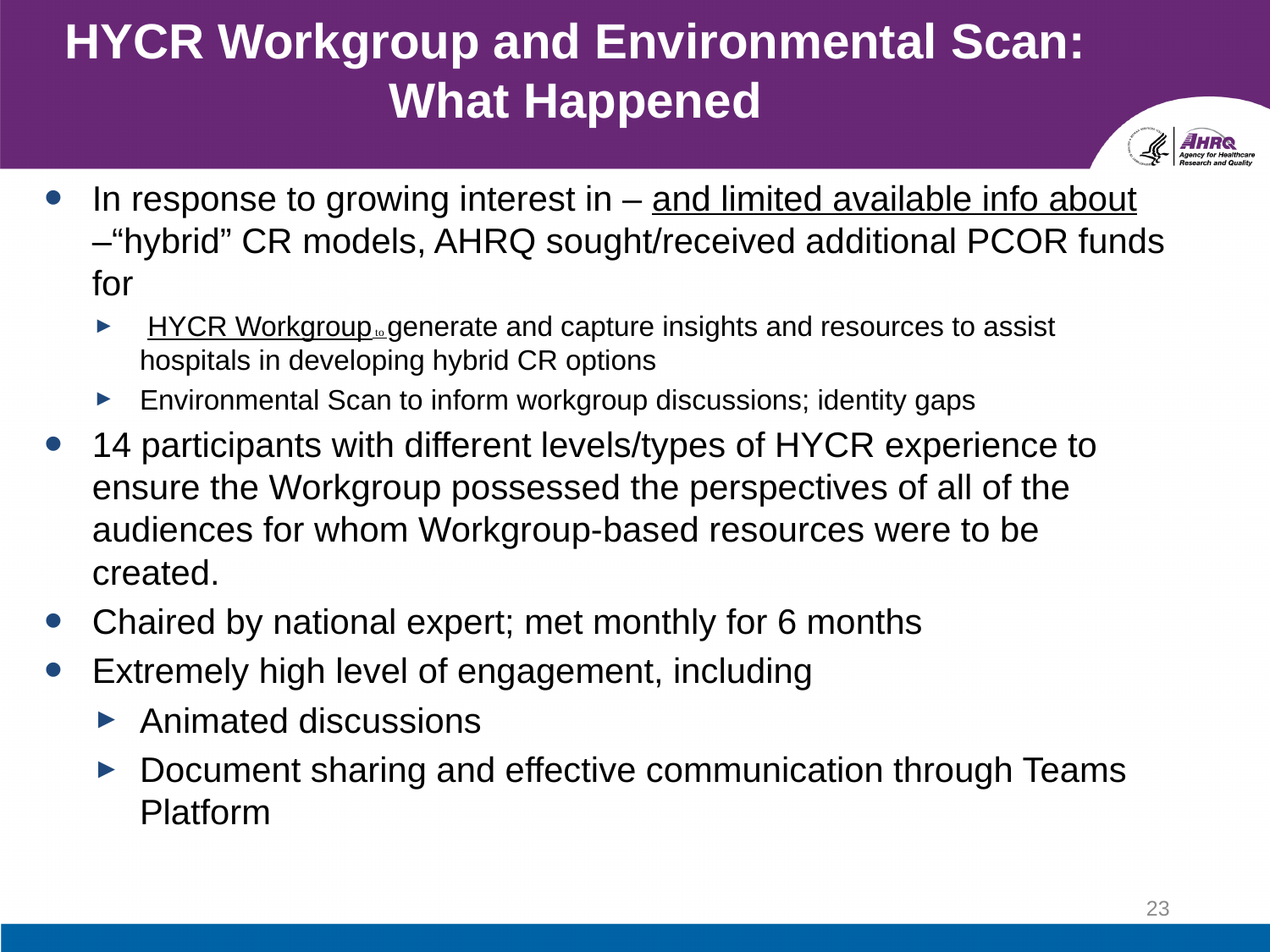

# HYCR Workgroup and Environmental Scan: What Happened
In response to growing interest in – and limited available info about –“hybrid” CR models, AHRQ sought/received additional PCOR funds for
 HYCR Workgroup to generate and capture insights and resources to assist hospitals in developing hybrid CR options
Environmental Scan to inform workgroup discussions; identity gaps
14 participants with different levels/types of HYCR experience to ensure the Workgroup possessed the perspectives of all of the audiences for whom Workgroup-based resources were to be created.
Chaired by national expert; met monthly for 6 months
Extremely high level of engagement, including
Animated discussions
Document sharing and effective communication through Teams Platform

23